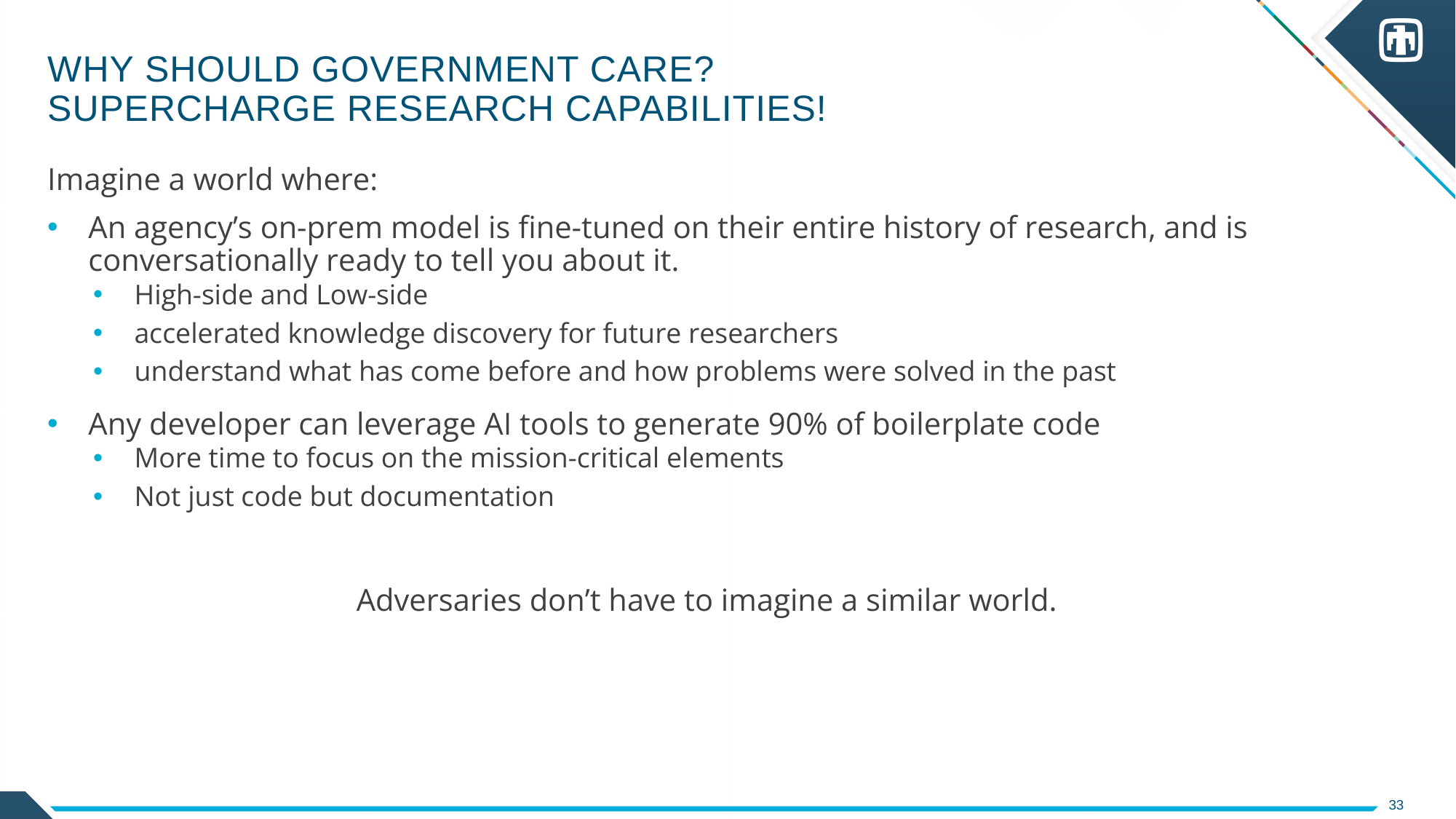

# Why should government care? Supercharge research capabilities!
Imagine a world where:
An agency’s on-prem model is fine-tuned on their entire history of research, and is conversationally ready to tell you about it.
High-side and Low-side
accelerated knowledge discovery for future researchers
understand what has come before and how problems were solved in the past
Any developer can leverage AI tools to generate 90% of boilerplate code
More time to focus on the mission-critical elements
Not just code but documentation

Adversaries don’t have to imagine a similar world.
33